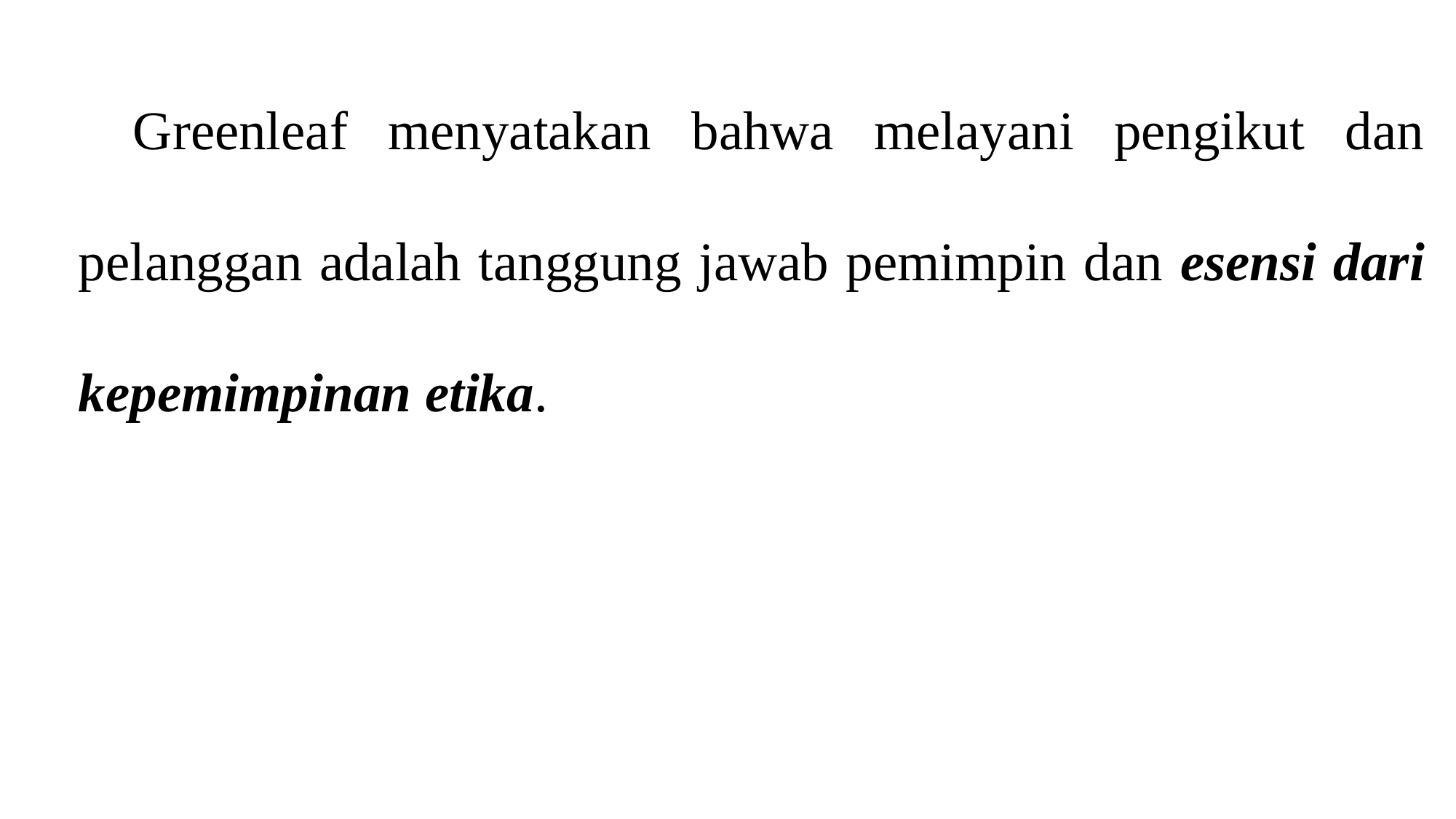

Greenleaf menyatakan bahwa melayani pengikut dan pelanggan adalah tanggung jawab pemimpin dan esensi dari kepemimpinan etika.